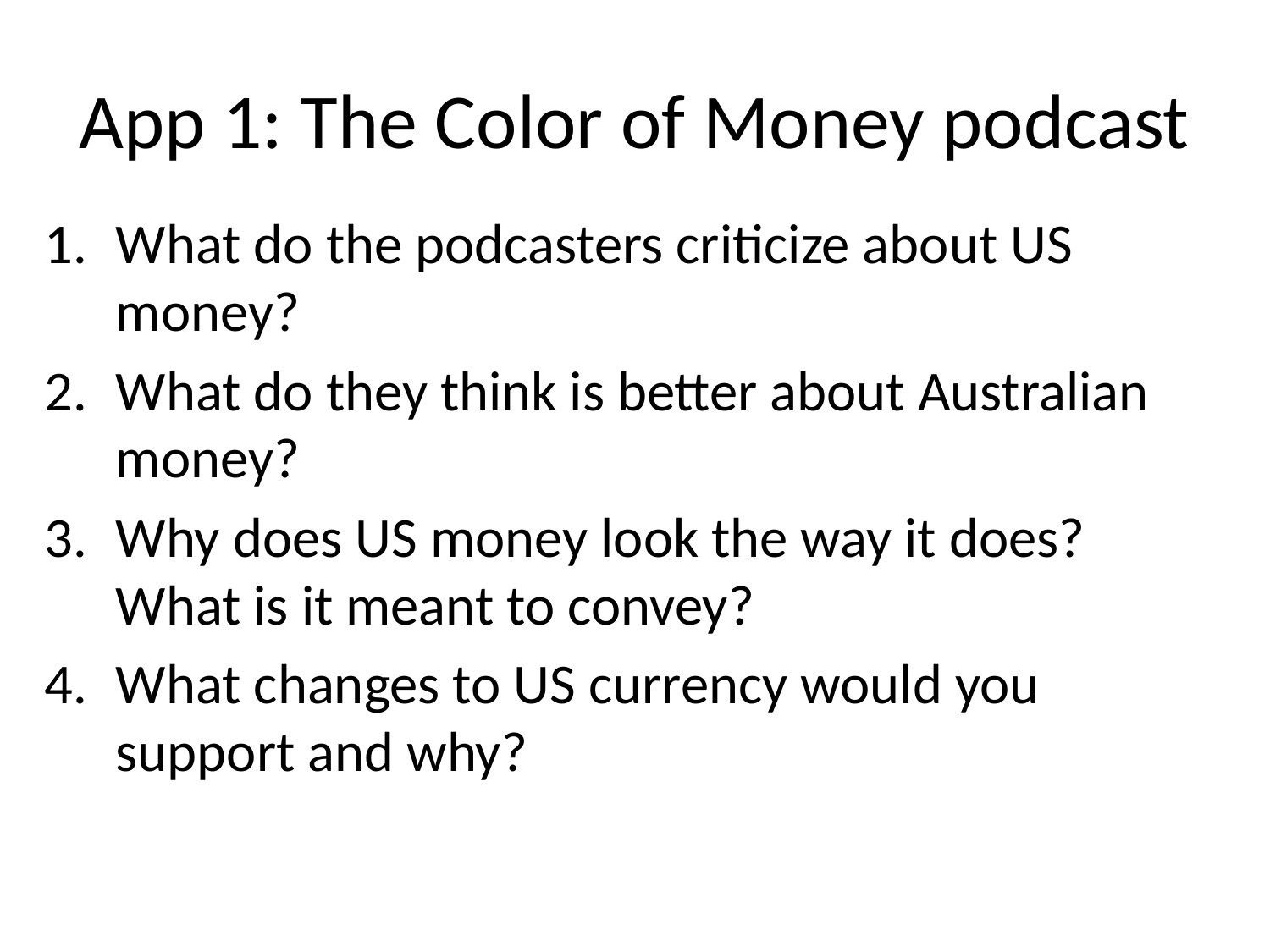

# App 1: The Color of Money podcast
What do the podcasters criticize about US money?
What do they think is better about Australian money?
Why does US money look the way it does? What is it meant to convey?
What changes to US currency would you support and why?